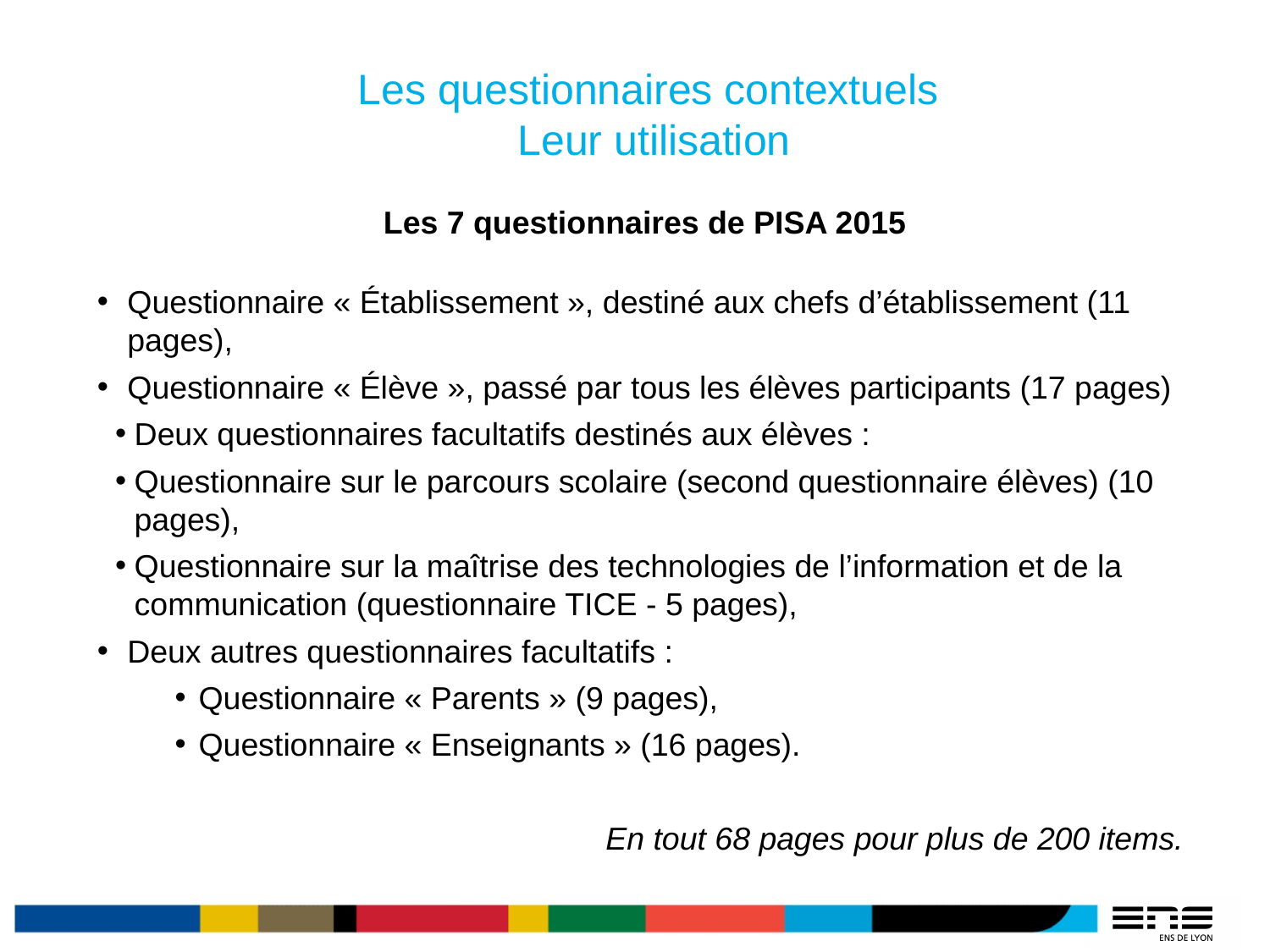

Les questionnaires contextuels
Leur utilisation
Les 7 questionnaires de PISA 2015

Questionnaire « Établissement », destiné aux chefs d’établissement (11 pages),
Questionnaire « Élève », passé par tous les élèves participants (17 pages)
Deux questionnaires facultatifs destinés aux élèves :
Questionnaire sur le parcours scolaire (second questionnaire élèves) (10 pages),
Questionnaire sur la maîtrise des technologies de l’information et de la communication (questionnaire TICE - 5 pages),
Deux autres questionnaires facultatifs :
Questionnaire « Parents » (9 pages),
Questionnaire « Enseignants » (16 pages).

En tout 68 pages pour plus de 200 items.